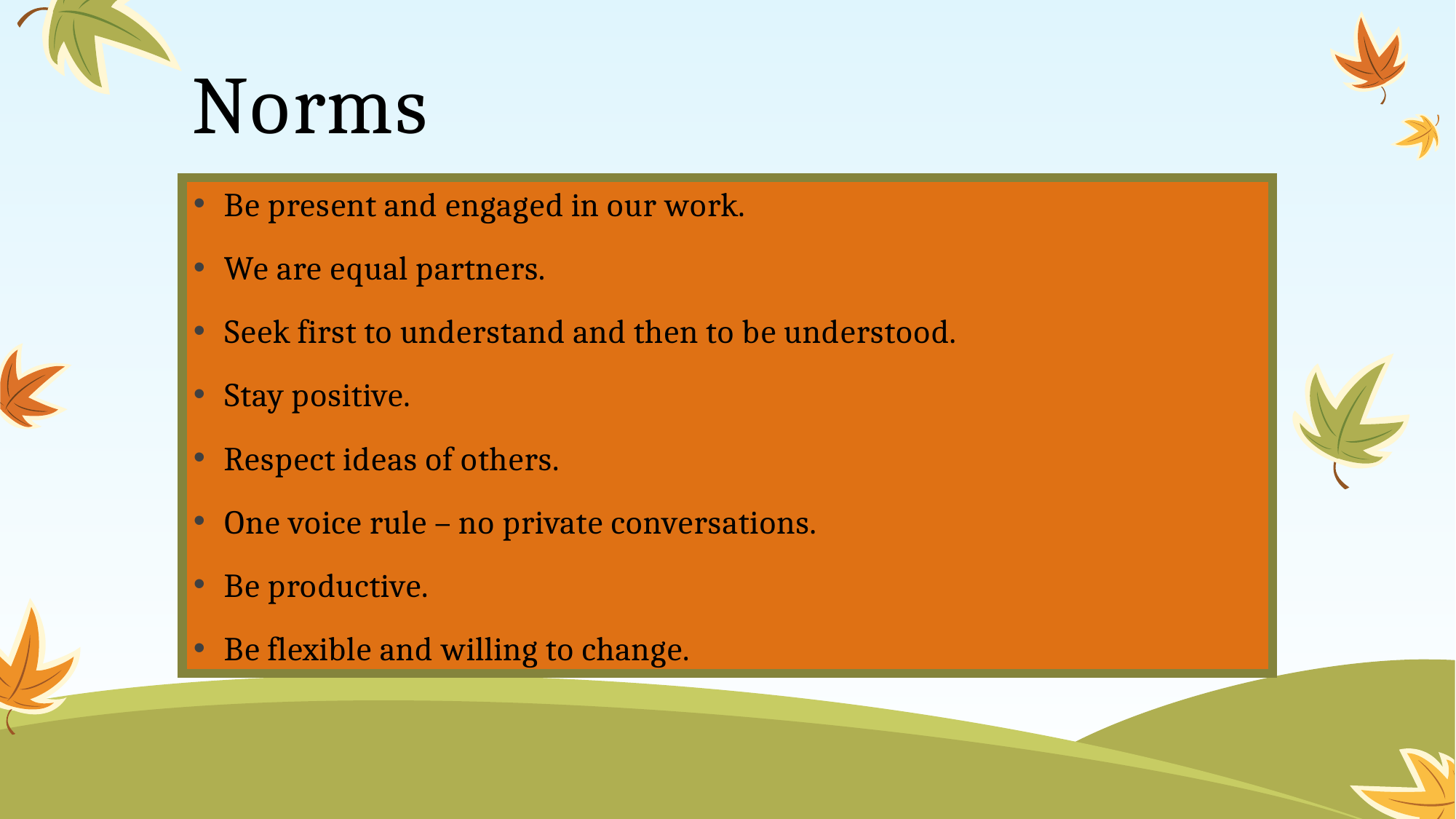

# Norms
Be present and engaged in our work.
We are equal partners.
Seek first to understand and then to be understood.
Stay positive.
Respect ideas of others.
One voice rule – no private conversations.
Be productive.
Be flexible and willing to change.